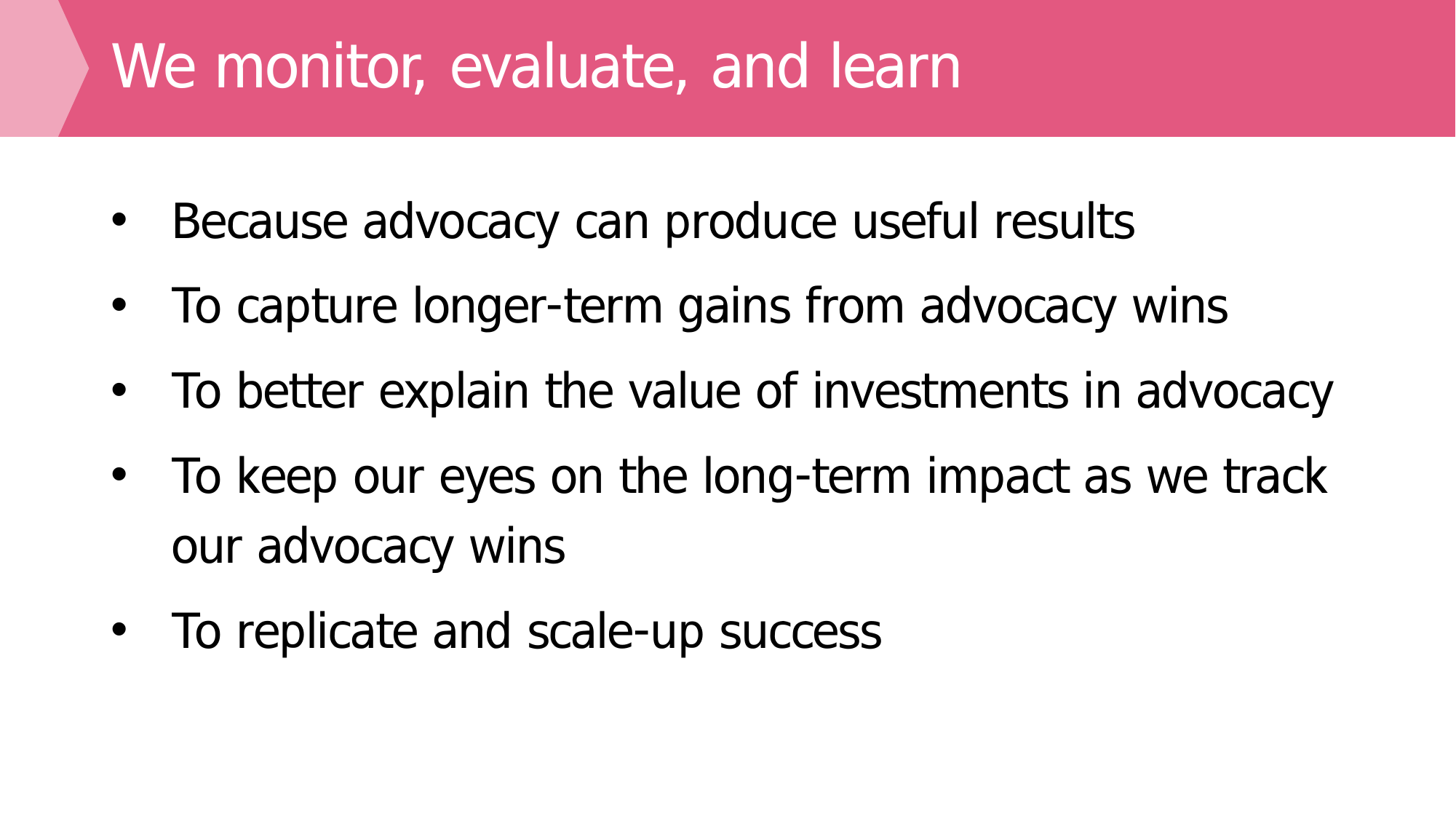

# We monitor, evaluate, and learn
Because advocacy can produce useful results
To capture longer-term gains from advocacy wins
To better explain the value of investments in advocacy
To keep our eyes on the long-term impact as we track our advocacy wins
To replicate and scale-up success